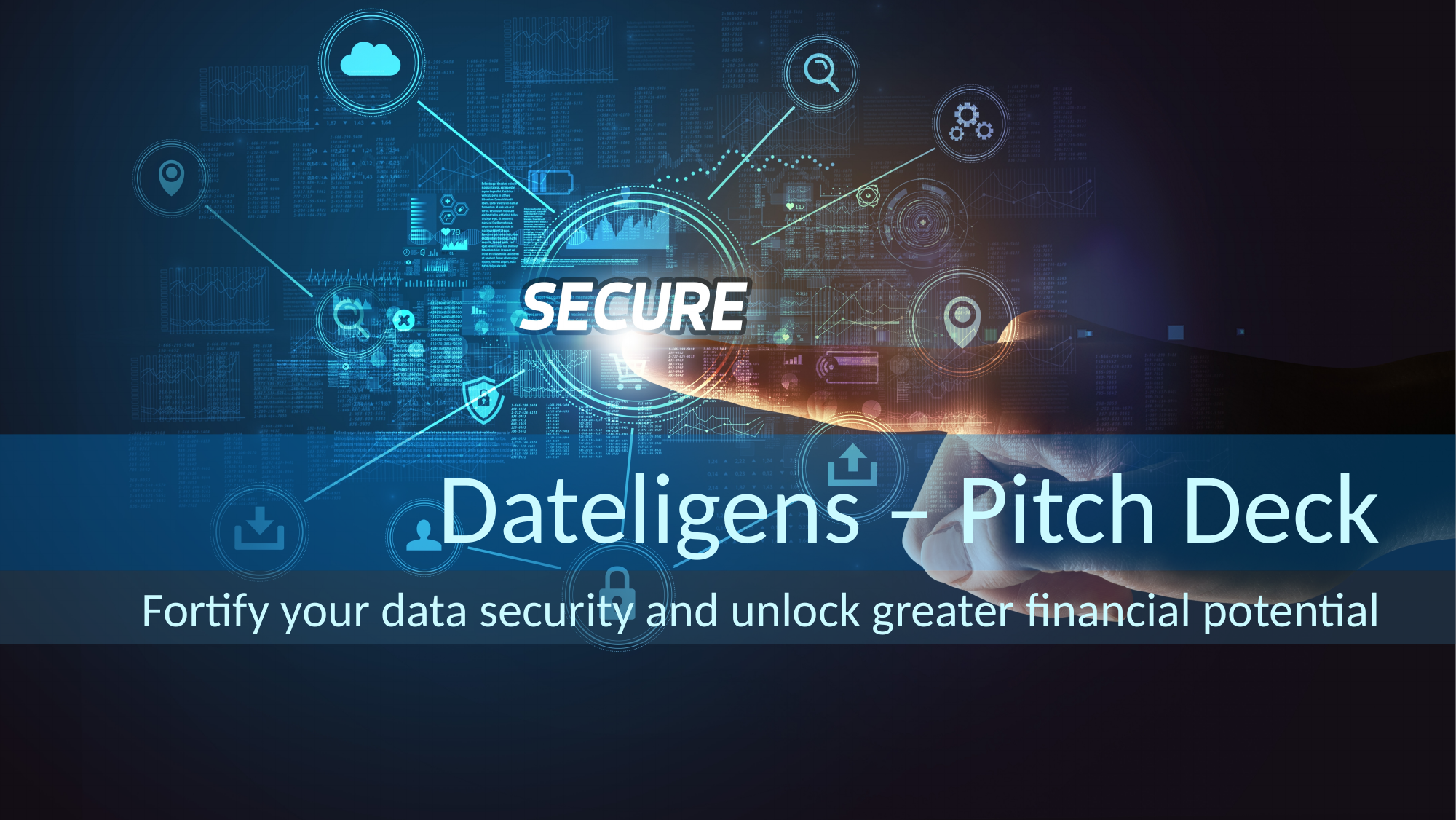

# Dateligens – Pitch Deck
Fortify your data security and unlock greater financial potential